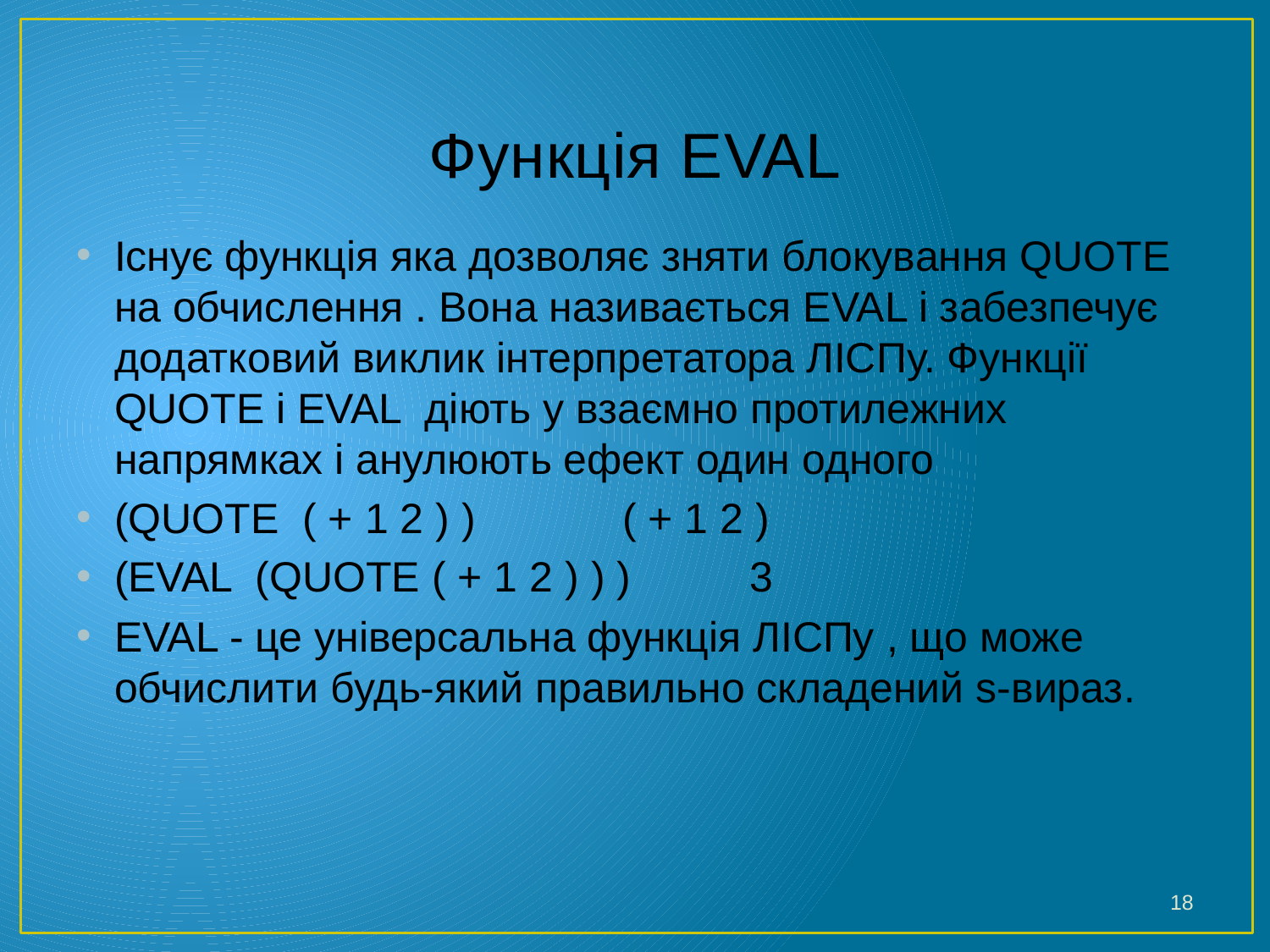

# Функція EVAL
Існує функція яка дозволяє зняти блокування QUOTE на обчислення . Вона називається EVAL і забезпечує додатковий виклик інтерпретатора ЛІСПу. Функції QUOTE і EVAL  діють у взаємно протилежних напрямках і анулюють ефект один одного
(QUOTE  ( + 1 2 ) ) 		( + 1 2 )
(EVAL  (QUOTE ( + 1 2 ) ) )  	3
EVAL - це універсальна функція ЛІСПу , що може обчислити будь-який правильно складений s-вираз.

18